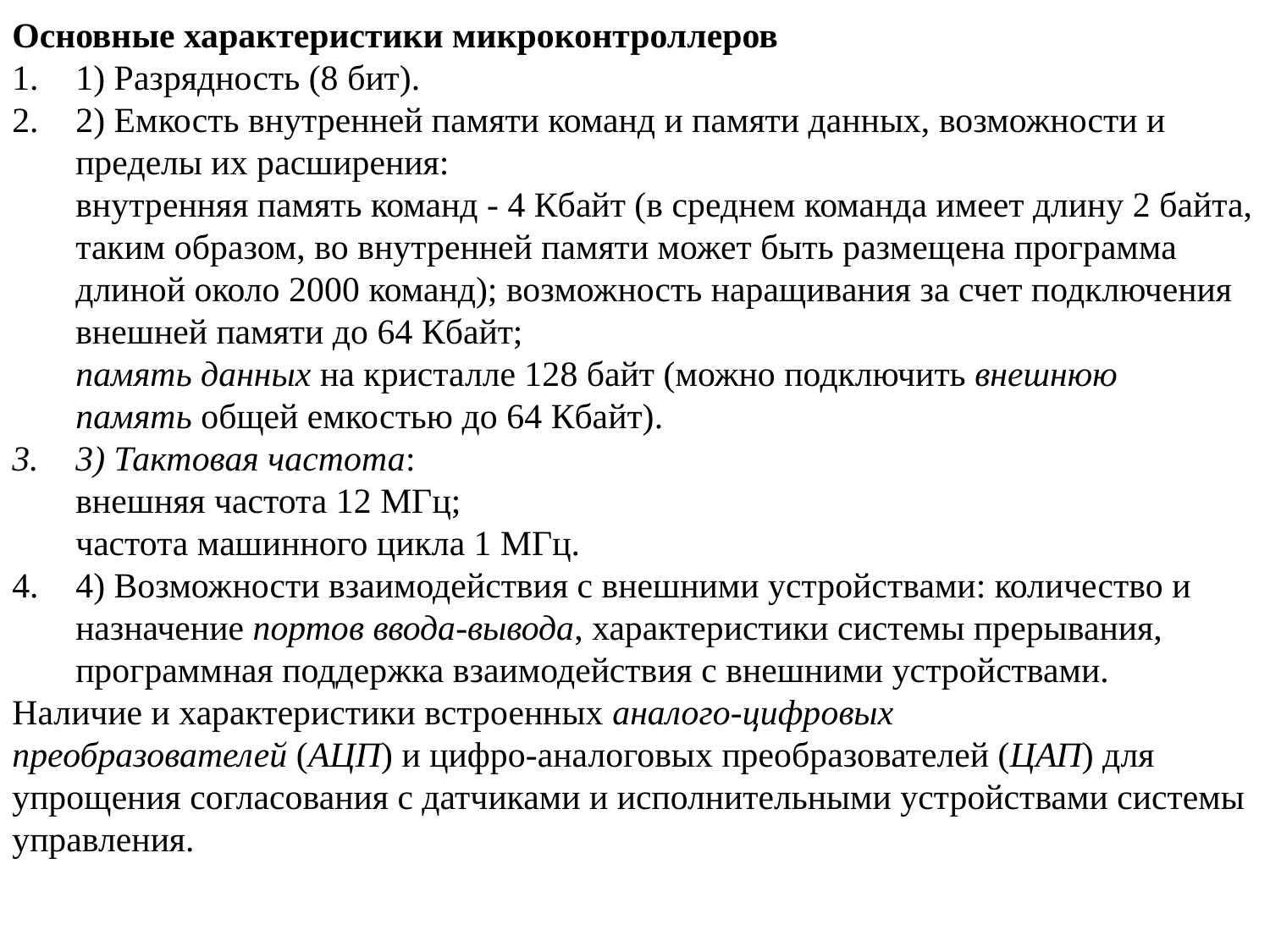

Основные характеристики микроконтроллеров
1) Разрядность (8 бит).
2) Емкость внутренней памяти команд и памяти данных, возможности и пределы их расширения:
внутренняя память команд - 4 Кбайт (в среднем команда имеет длину 2 байта, таким образом, во внутренней памяти может быть размещена программа длиной около 2000 команд); возможность наращивания за счет подключения внешней памяти до 64 Кбайт;
память данных на кристалле 128 байт (можно подключить внешнюю память общей емкостью до 64 Кбайт).
3) Тактовая частота:
внешняя частота 12 МГц;
частота машинного цикла 1 МГц.
4) Возможности взаимодействия с внешними устройствами: количество и назначение портов ввода-вывода, характеристики системы прерывания, программная поддержка взаимодействия с внешними устройствами.
Наличие и характеристики встроенных аналого-цифровых преобразователей (АЦП) и цифро-аналоговых преобразователей (ЦАП) для упрощения согласования с датчиками и исполнительными устройствами системы управления.